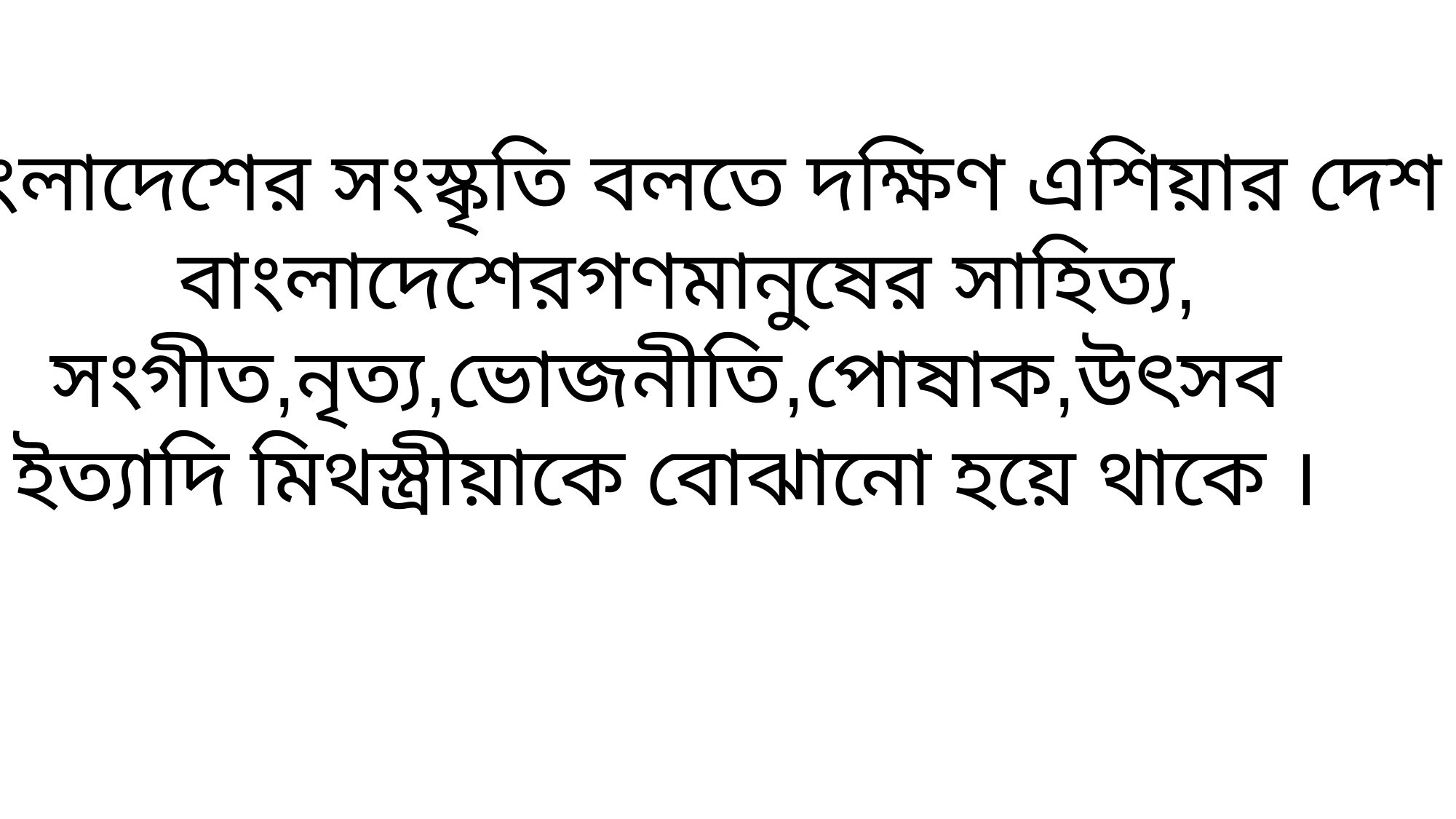

বাংলাদেশের সংস্কৃতি বলতে দক্ষিণ এশিয়ার দেশ
 বাংলাদেশেরগণমানুষের সাহিত্য,
সংগীত,নৃত্য,ভোজনীতি,পোষাক,উৎসব
ইত্যাদি মিথস্ত্রীয়াকে বোঝানো হয়ে থাকে ।